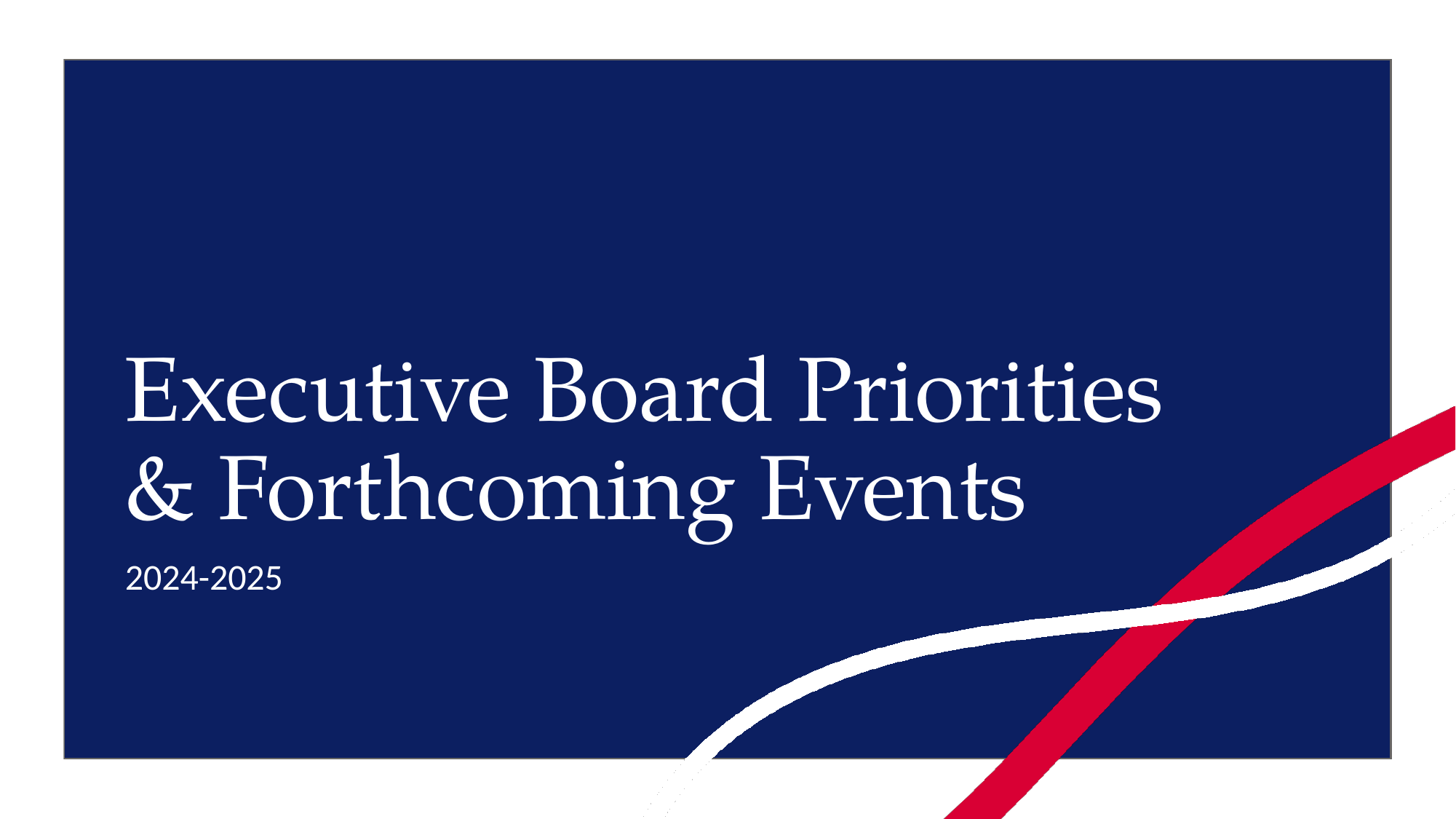

# Executive Board Priorities & Forthcoming Events
2024-2025